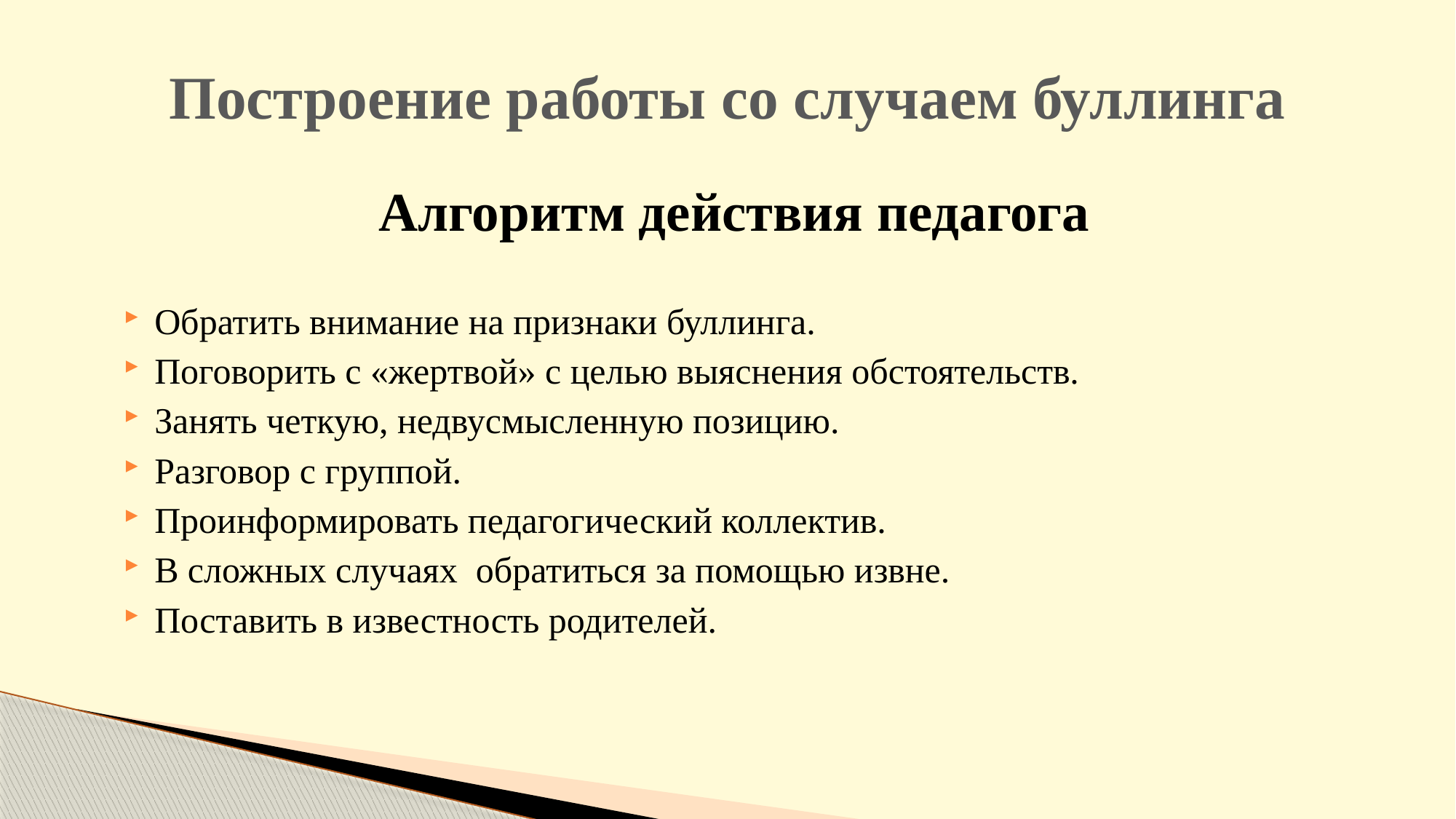

# Построение работы со случаем буллинга

Алгоритм действия педагога

Обратить внимание на признаки буллинга.
Поговорить с «жертвой» с целью выяснения обстоятельств.
Занять четкую, недвусмысленную позицию.
Разговор с группой.
Проинформировать педагогический коллектив.
В сложных случаях  обратиться за помощью извне.
Поставить в известность родителей.